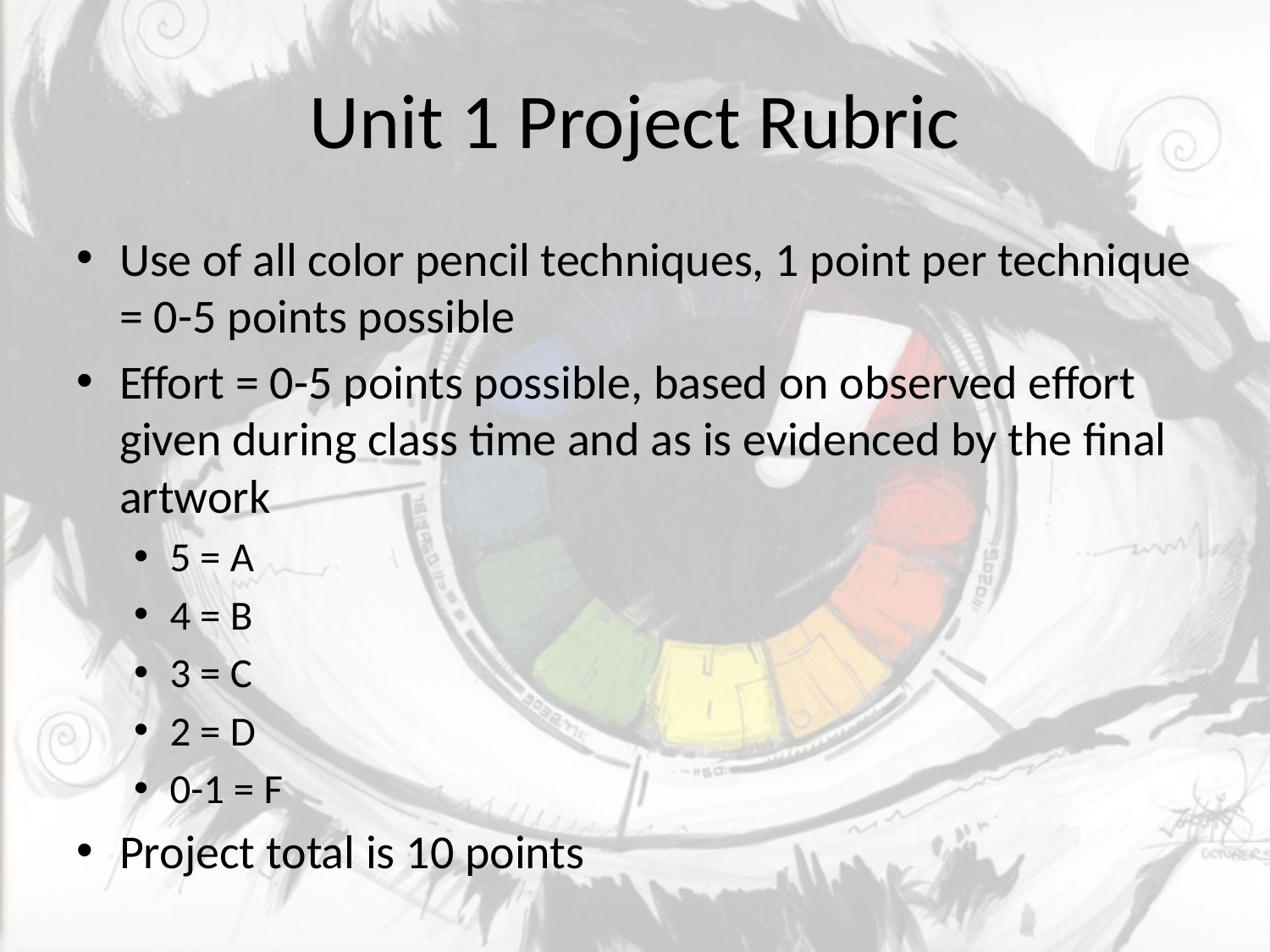

# Unit 1 Project Rubric
Use of all color pencil techniques, 1 point per technique = 0-5 points possible
Effort = 0-5 points possible, based on observed effort given during class time and as is evidenced by the final artwork
5 = A
4 = B
3 = C
2 = D
0-1 = F
Project total is 10 points